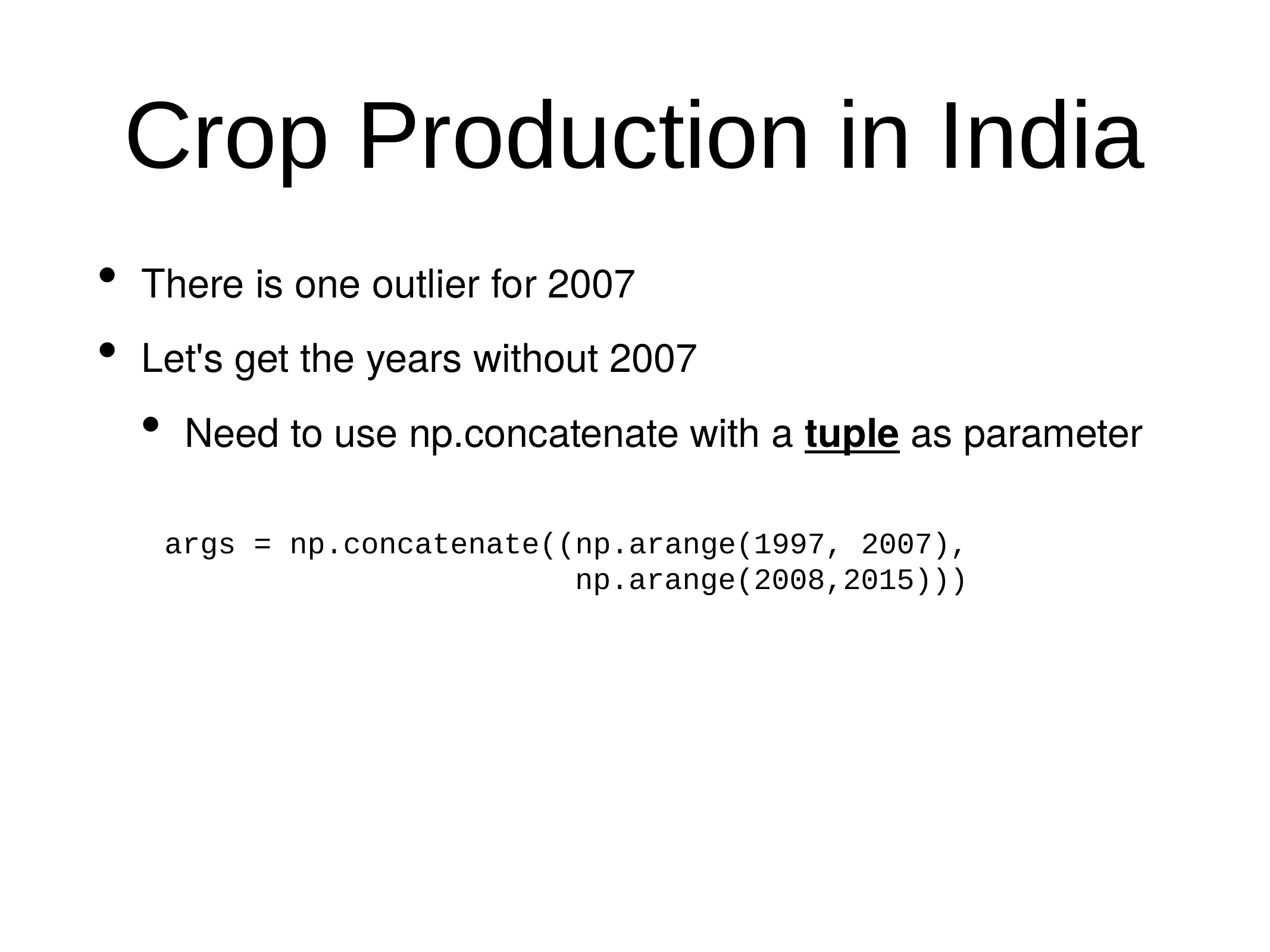

# Crop Production in India
There is one outlier for 2007
Let's get the years without 2007
Need to use np.concatenate with a tuple as parameter
args = np.concatenate((np.arange(1997, 2007),
                       np.arange(2008,2015)))